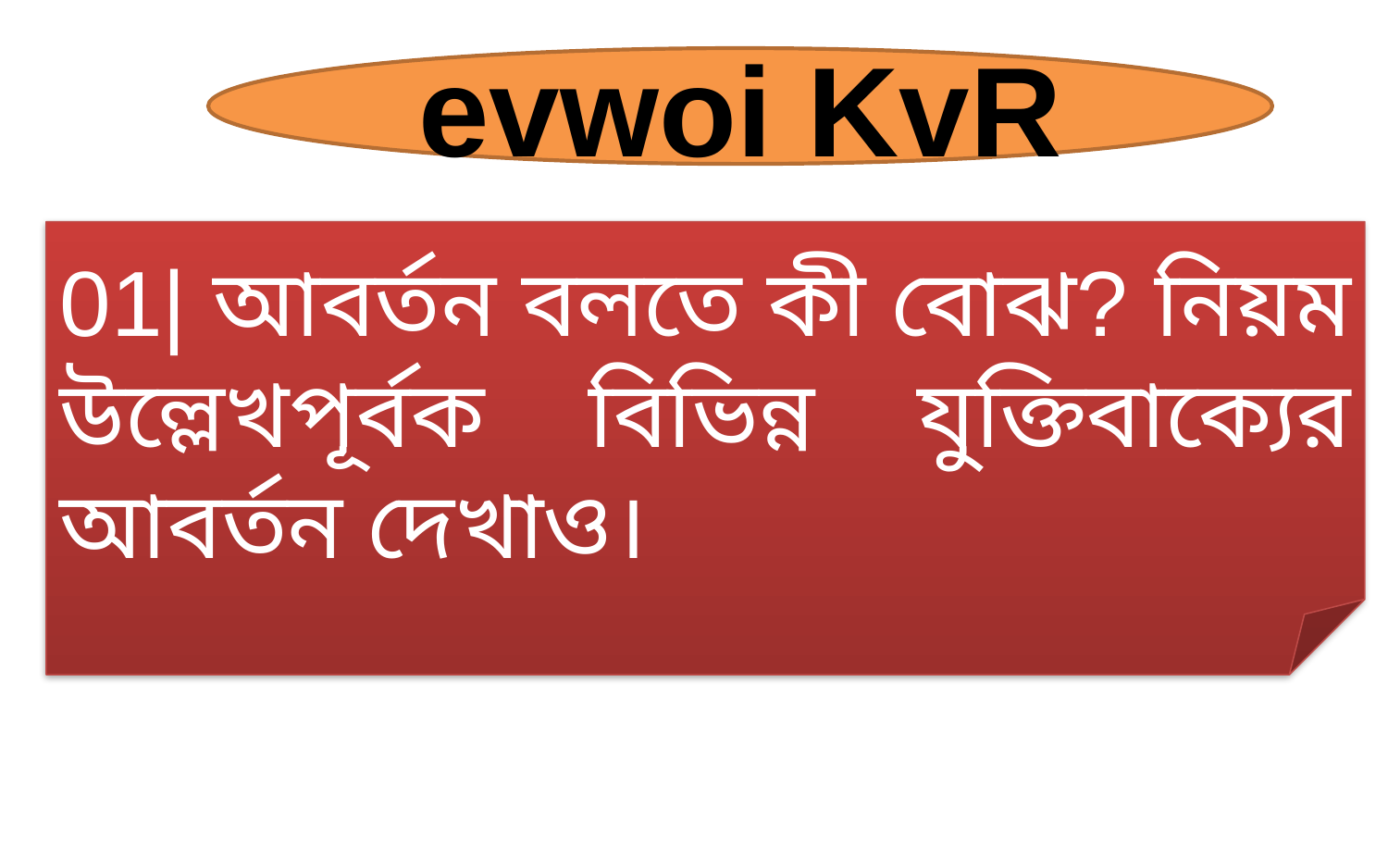

evwoi KvR
01| আবর্তন বলতে কী বোঝ? নিয়ম উল্লেখপূর্বক বিভিন্ন যুক্তিবাক্যের আবর্তন দেখাও।